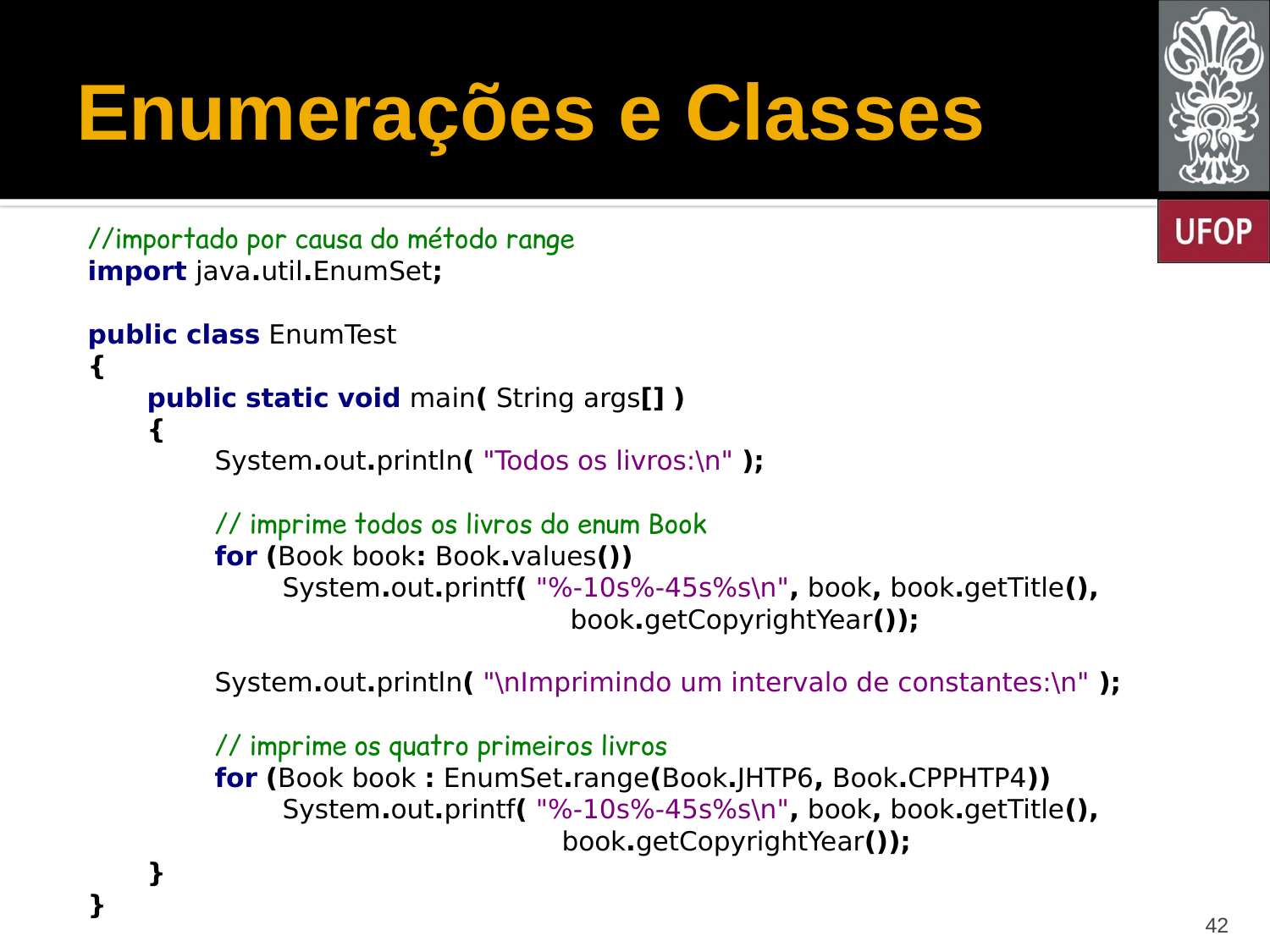

# Enumerações e Classes
//importado por causa do método range
import java.util.EnumSet;

public class EnumTest
{
       public static void main( String args[] )
       {
               System.out.println( "Todos os livros:\n" );

               // imprime todos os livros do enum Book
               for (Book book: Book.values())
                       System.out.printf( "%-10s%-45s%s\n", book, book.getTitle(), 			            book.getCopyrightYear());

               System.out.println( "\nImprimindo um intervalo de constantes:\n" );

               // imprime os quatro primeiros livros
               for (Book book : EnumSet.range(Book.JHTP6, Book.CPPHTP4))
                       System.out.printf( "%-10s%-45s%s\n", book, book.getTitle(), 			           book.getCopyrightYear());
       }
}
42